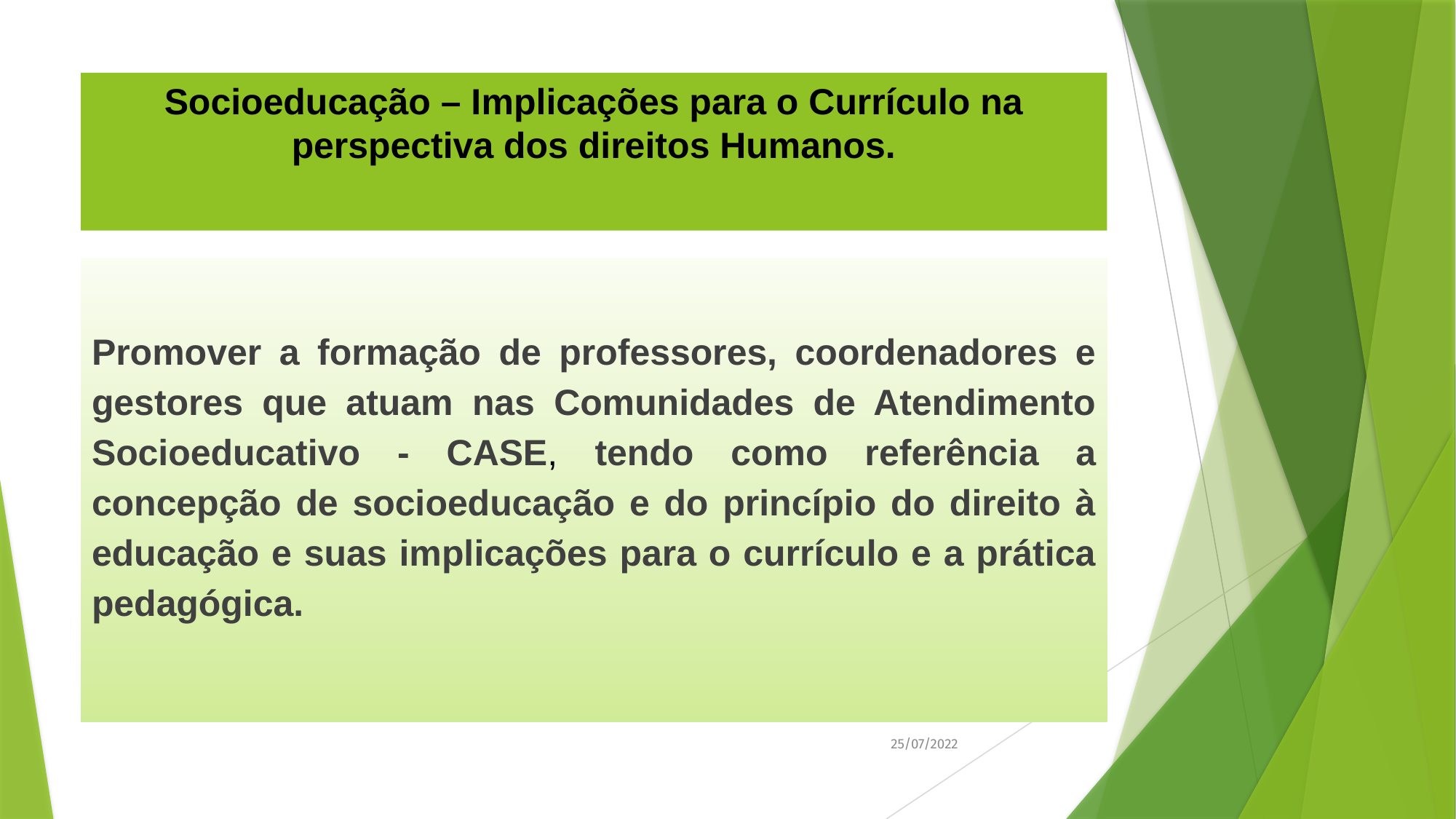

# Socioeducação – Implicações para o Currículo na perspectiva dos direitos Humanos.

Promover a formação de professores, coordenadores e gestores que atuam nas Comunidades de Atendimento Socioeducativo - CASE, tendo como referência a concepção de socioeducação e do princípio do direito à educação e suas implicações para o currículo e a prática pedagógica.

25/07/2022